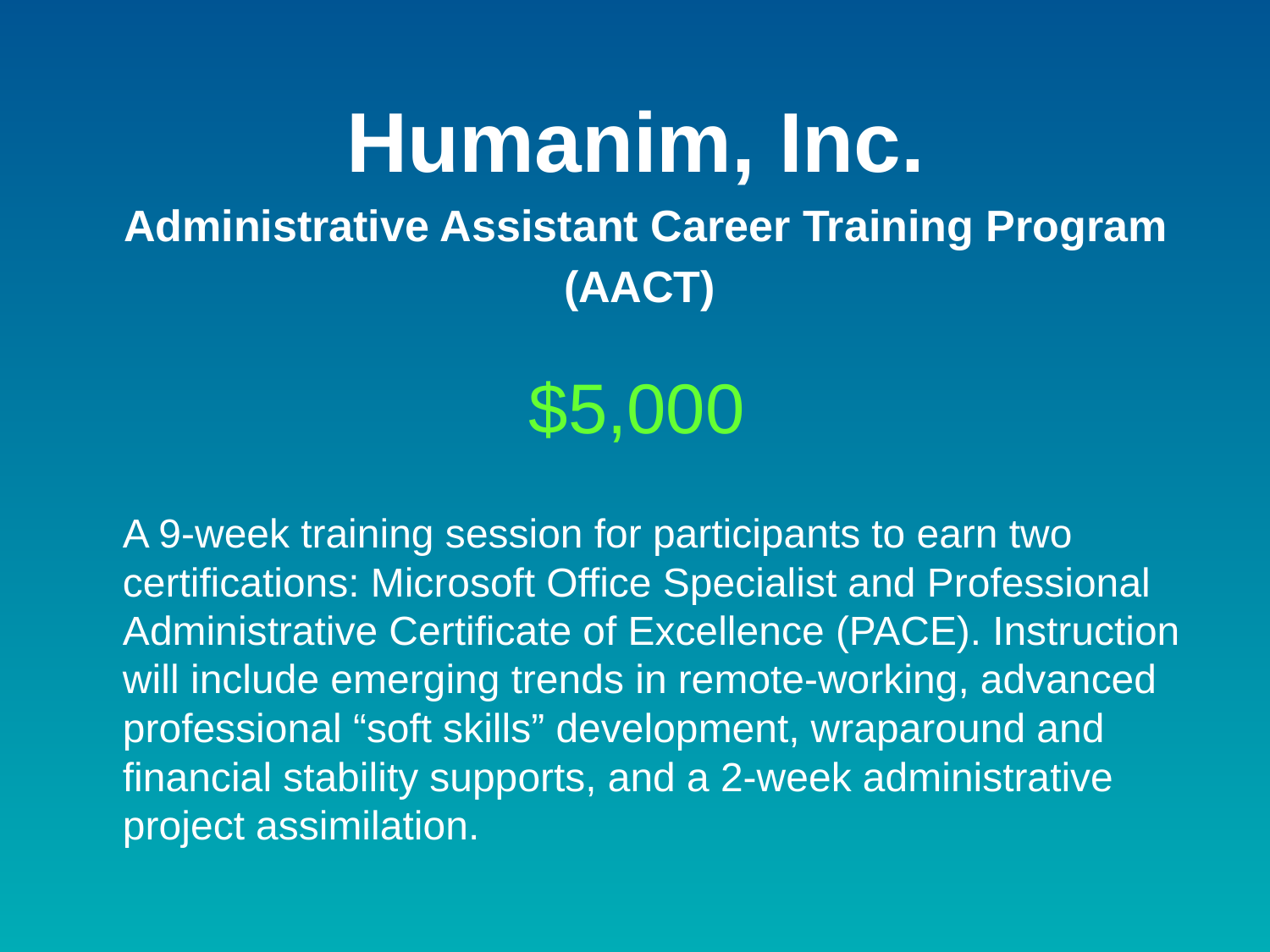

# Humanim, Inc.
Administrative Assistant Career Training Program (AACT)

$5,000

A 9-week training session for participants to earn two certifications: Microsoft Office Specialist and Professional Administrative Certificate of Excellence (PACE). Instruction will include emerging trends in remote-working, advanced professional “soft skills” development, wraparound and financial stability supports, and a 2-week administrative project assimilation.